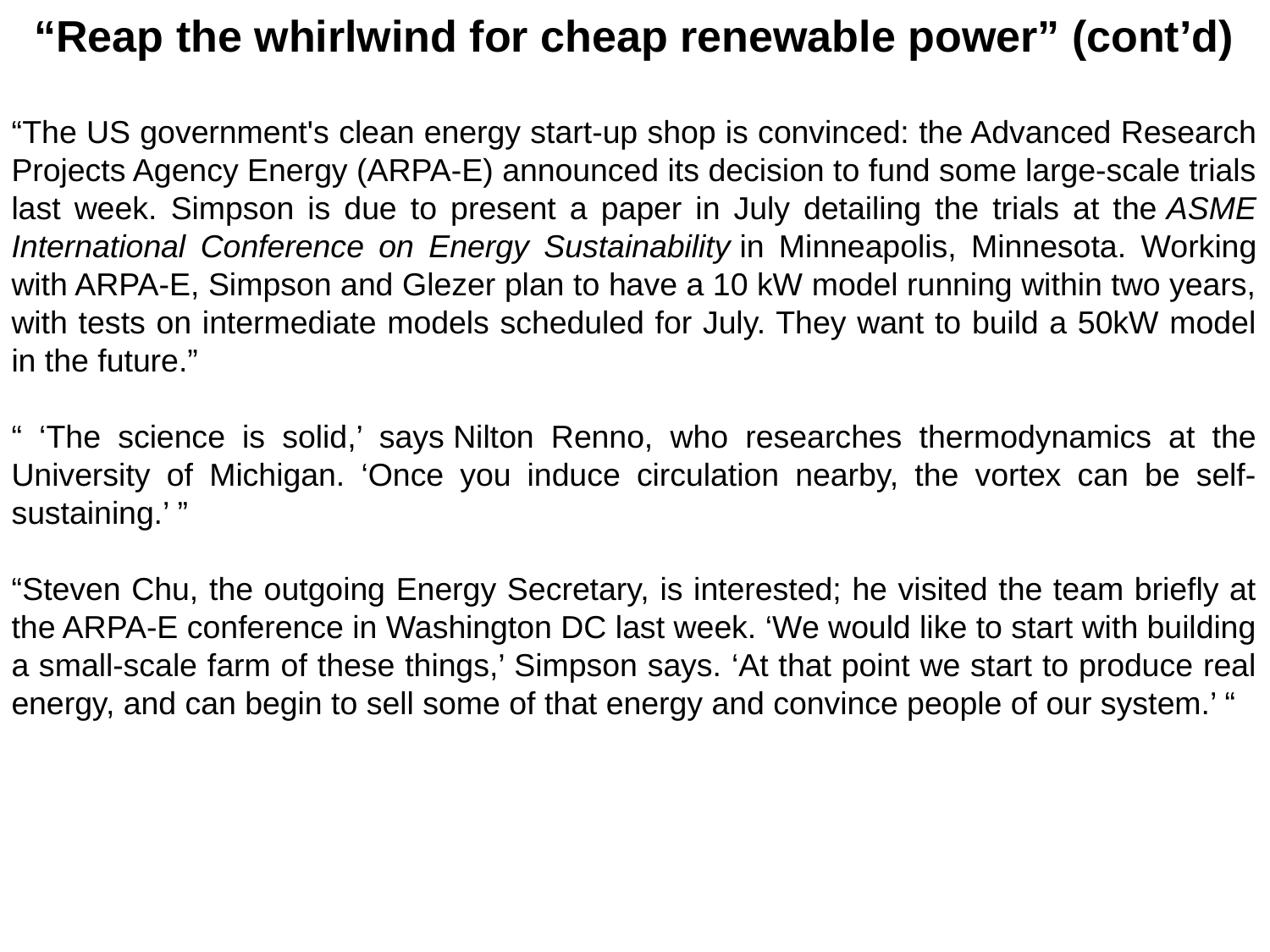

“Reap the whirlwind for cheap renewable power” (cont’d)

“The US government's clean energy start-up shop is convinced: the Advanced Research Projects Agency Energy (ARPA-E) announced its decision to fund some large-scale trials last week. Simpson is due to present a paper in July detailing the trials at the ASME International Conference on Energy Sustainability in Minneapolis, Minnesota. Working with ARPA-E, Simpson and Glezer plan to have a 10 kW model running within two years, with tests on intermediate models scheduled for July. They want to build a 50kW model in the future.”

“ ‘The science is solid,’ says Nilton Renno, who researches thermodynamics at the University of Michigan. ‘Once you induce circulation nearby, the vortex can be self-sustaining.’ ”

“Steven Chu, the outgoing Energy Secretary, is interested; he visited the team briefly at the ARPA-E conference in Washington DC last week. ‘We would like to start with building a small-scale farm of these things,’ Simpson says. ‘At that point we start to produce real energy, and can begin to sell some of that energy and convince people of our system.’ “